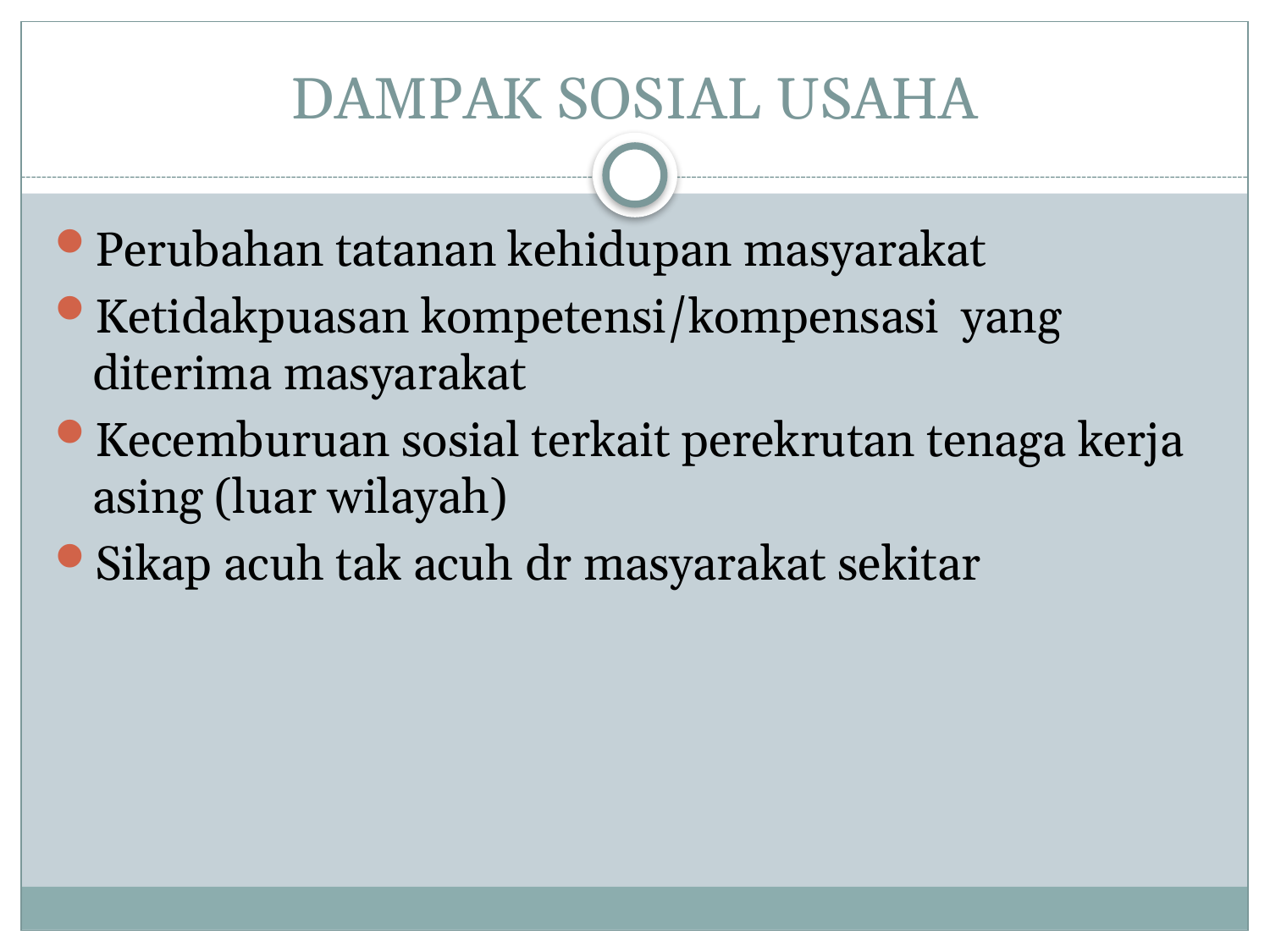

# DAMPAK SOSIAL USAHA
Perubahan tatanan kehidupan masyarakat
Ketidakpuasan kompetensi/kompensasi  yang diterima masyarakat
Kecemburuan sosial terkait perekrutan tenaga kerja asing (luar wilayah)
Sikap acuh tak acuh dr masyarakat sekitar